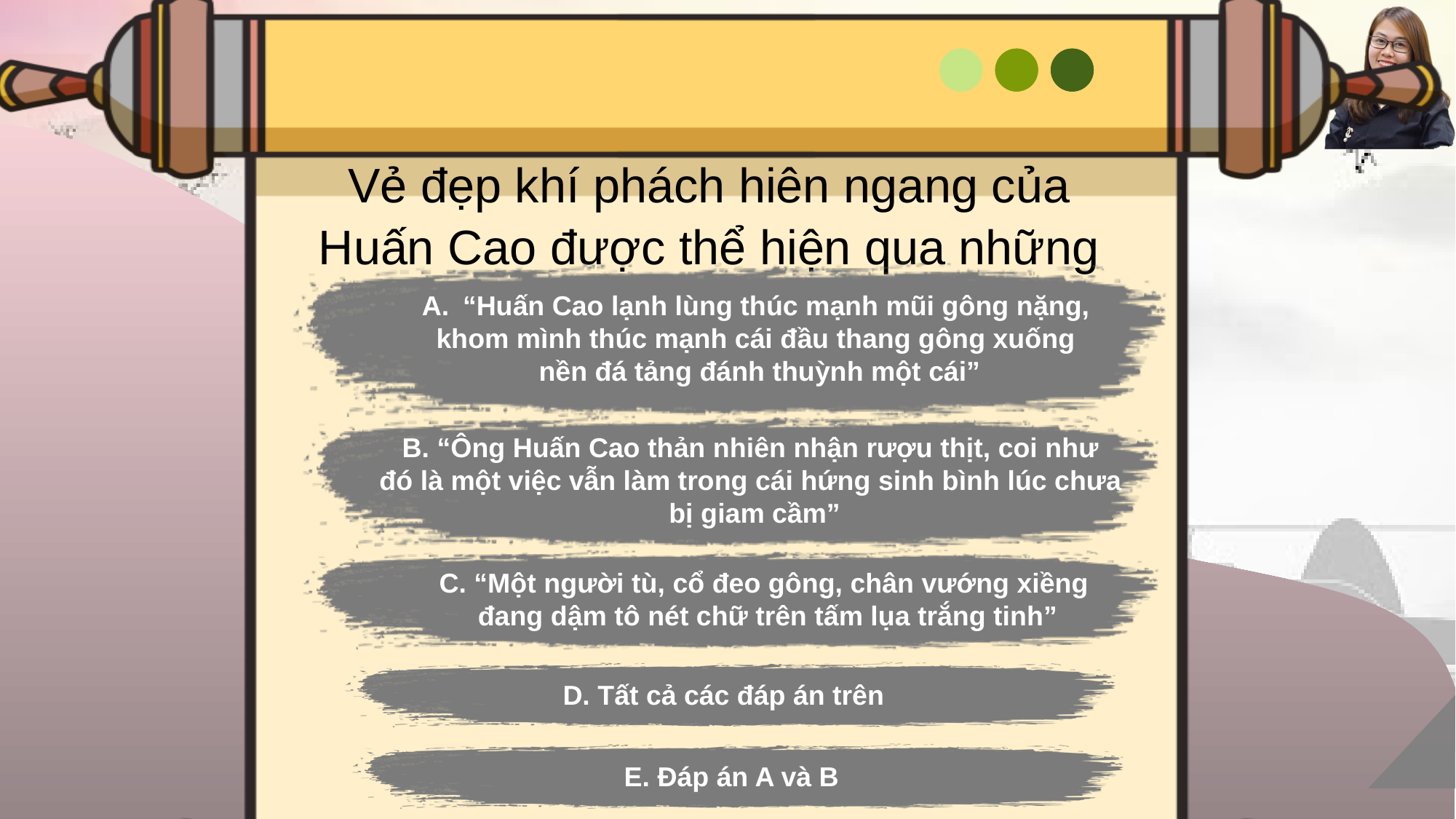

Vẻ đẹp khí phách hiên ngang của Huấn Cao được thể hiện qua những chi tiết nào sau đây?

“Huấn Cao lạnh lùng thúc mạnh mũi gông nặng,
khom mình thúc mạnh cái đầu thang gông xuống
nền đá tảng đánh thuỳnh một cái”
B. “Ông Huấn Cao thản nhiên nhận rượu thịt, coi như
đó là một việc vẫn làm trong cái hứng sinh bình lúc chưa
bị giam cầm”
C. “Một người tù, cổ đeo gông, chân vướng xiềng
đang dậm tô nét chữ trên tấm lụa trắng tinh”
D. Tất cả các đáp án trên

E. Đáp án A và B